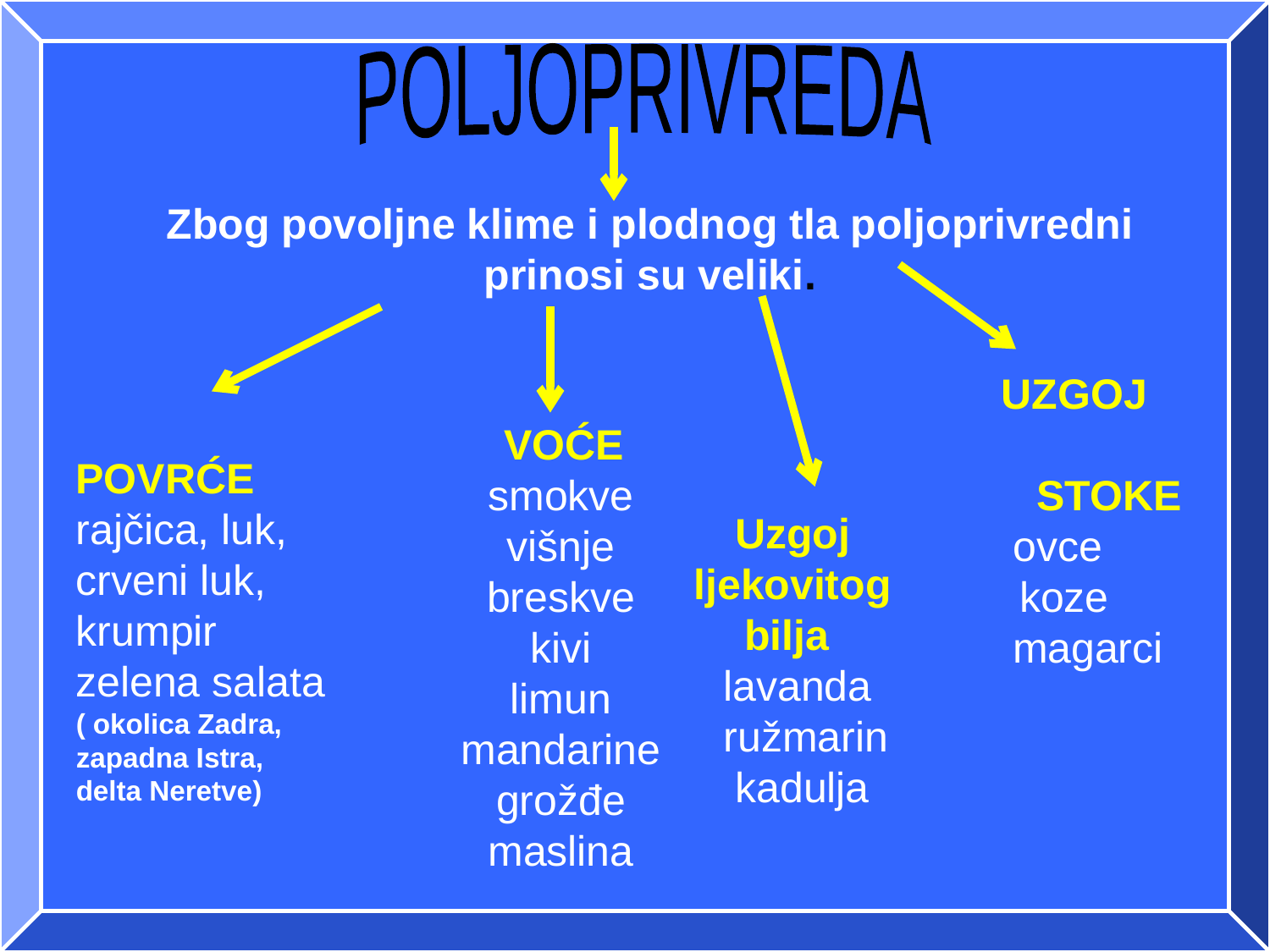

POLJOPRIVREDA

Zbog povoljne klime i plodnog tla poljoprivredni
 prinosi su veliki.
            UZGOJ
               STOKE
             ovce
 koze
     magarci

            VOĆE
smokve
višnje
breskve
kivi
limun
mandarine
grožđe
maslina

POVRĆE
rajčica, luk,
crveni luk,
krumpir
zelena salata
( okolica Zadra,
zapadna Istra,
delta Neretve)
       Uzgoj
       ljekovitog
      bilja
          lavanda
          ružmarin
           kadulja